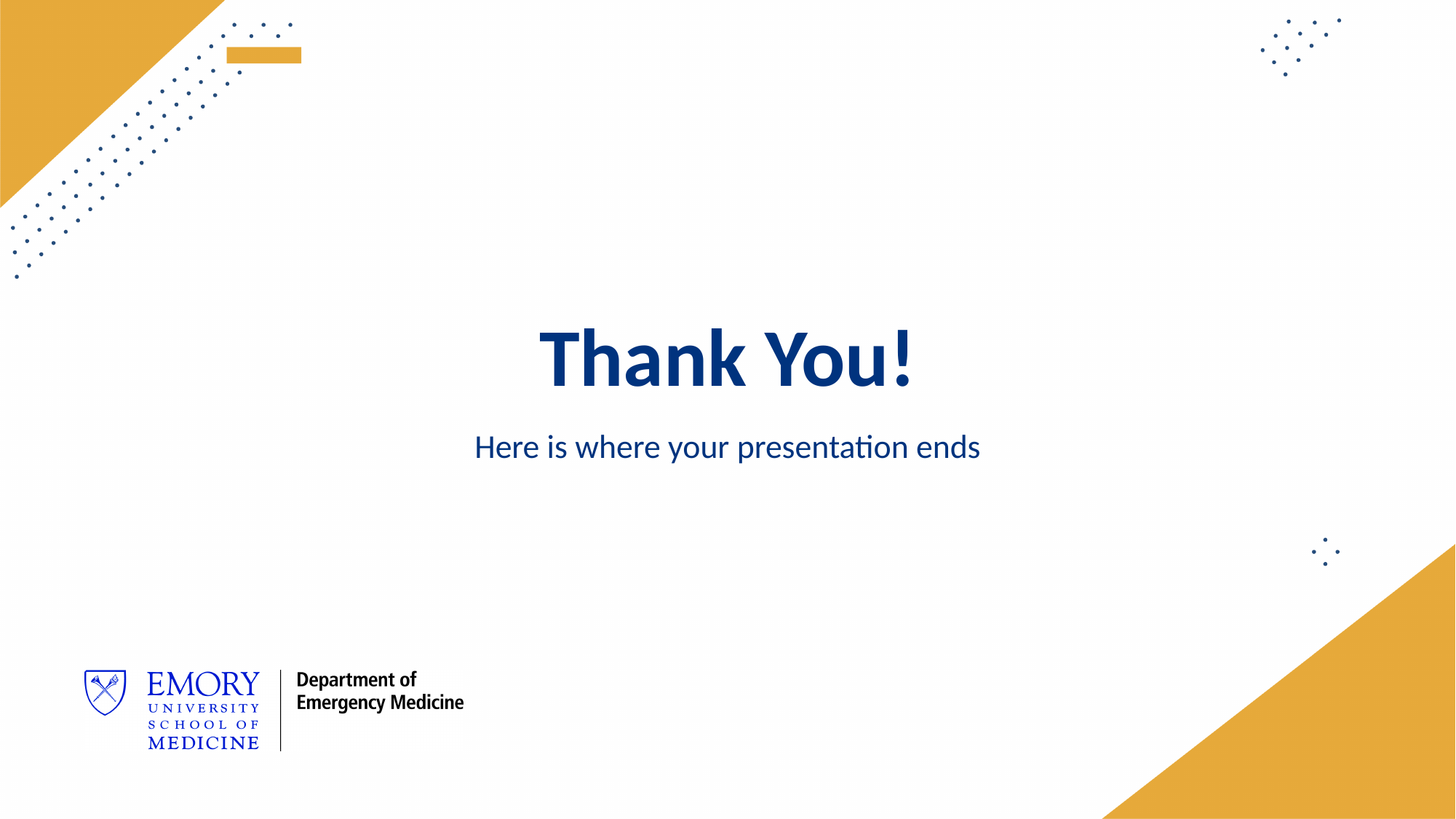

# Thank You!
Here is where your presentation ends